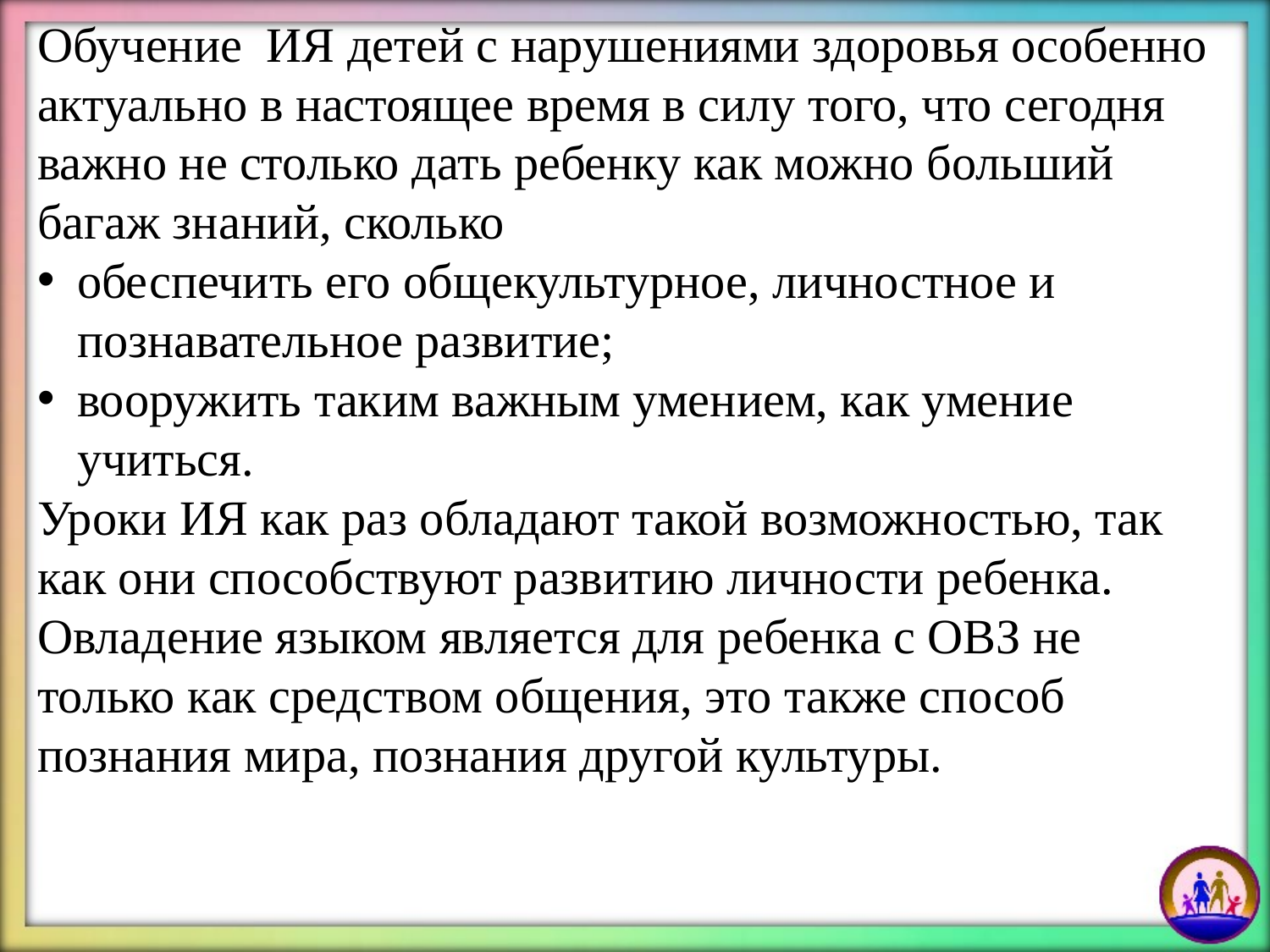

Обучение  ИЯ детей с нарушениями здоровья особенно актуально в настоящее время в силу того, что сегодня важно не столько дать ребенку как можно больший багаж знаний, сколько
обеспечить его общекультурное, личностное и познавательное развитие;
вооружить таким важным умением, как умение учиться.
Уроки ИЯ как раз обладают такой возможностью, так как они способствуют развитию личности ребенка. Овладение языком является для ребенка с ОВЗ не только как средством общения, это также способ познания мира, познания другой культуры.